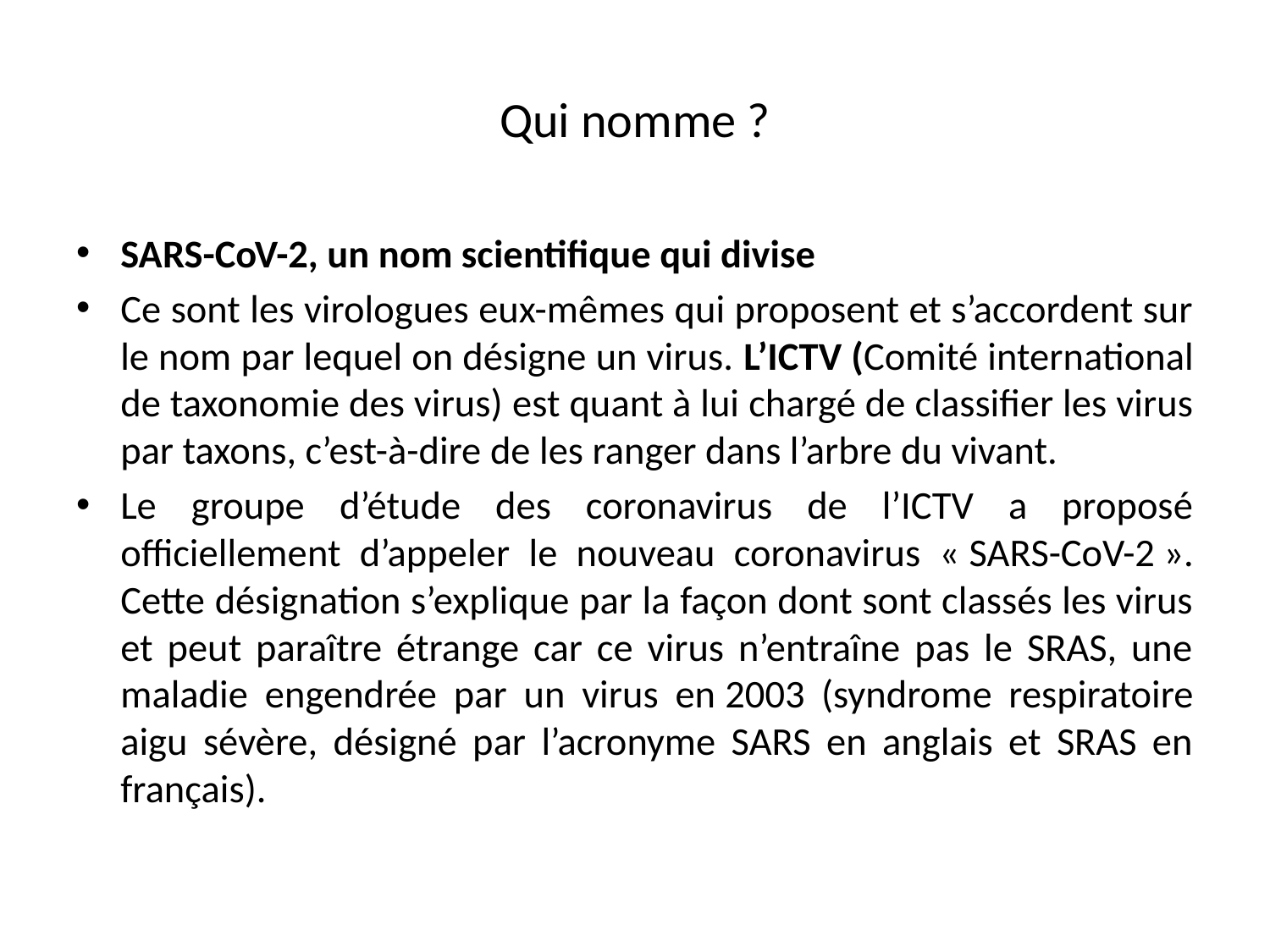

# Qui nomme ?
SARS-CoV-2, un nom scientifique qui divise
Ce sont les virologues eux-mêmes qui proposent et s’accordent sur le nom par lequel on désigne un virus. L’ICTV (Comité international de taxonomie des virus) est quant à lui chargé de classifier les virus par taxons, c’est-à-dire de les ranger dans l’arbre du vivant.
Le groupe d’étude des coronavirus de l’ICTV a proposé officiellement d’appeler le nouveau coronavirus « SARS-CoV-2 ». Cette désignation s’explique par la façon dont sont classés les virus et peut paraître étrange car ce virus n’entraîne pas le SRAS, une maladie engendrée par un virus en 2003 (syndrome respiratoire aigu sévère, désigné par l’acronyme SARS en anglais et SRAS en français).